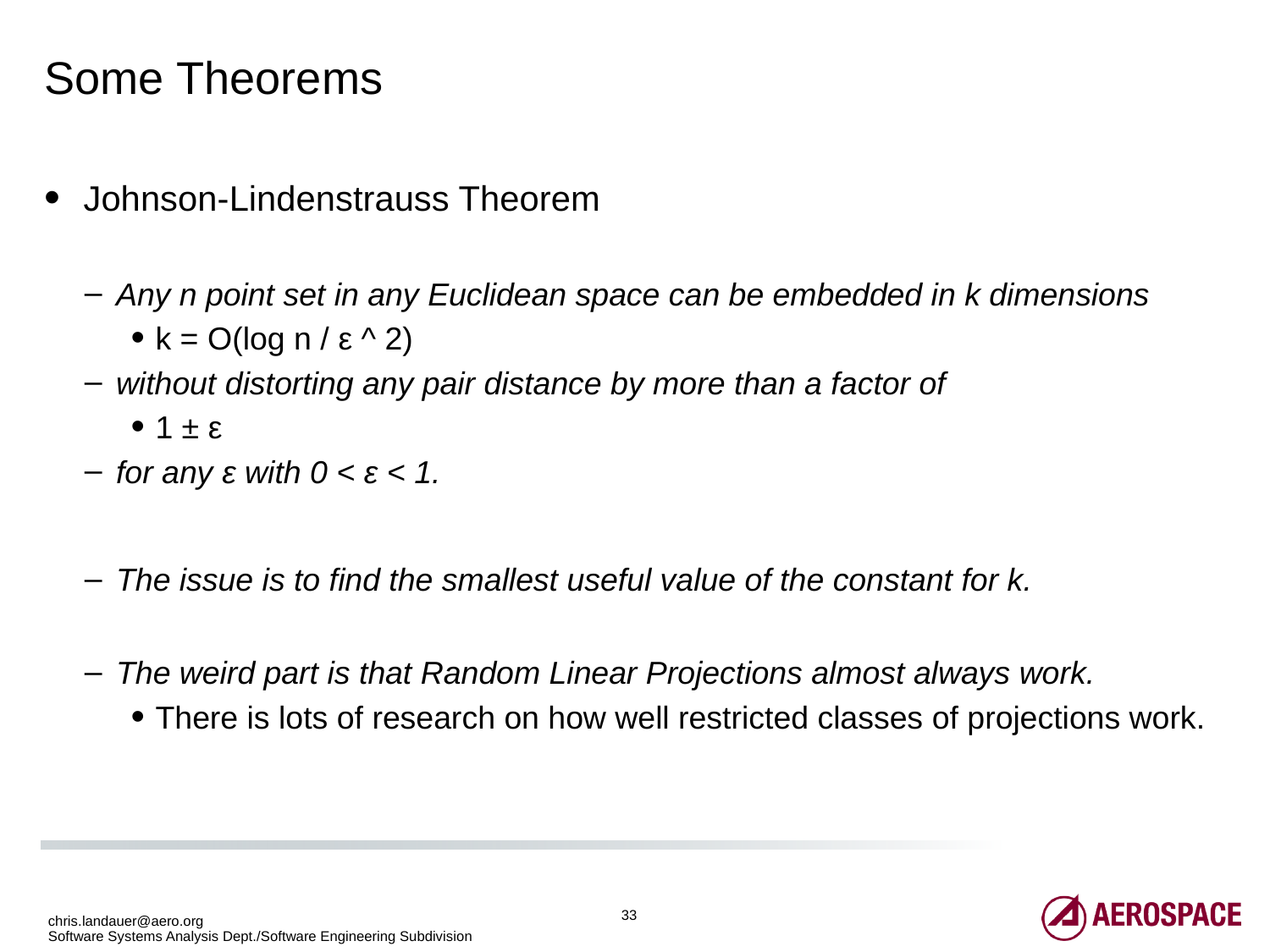

# Some Theorems
Johnson-Lindenstrauss Theorem

Any n point set in any Euclidean space can be embedded in k dimensions
k = O(log n / ε ^ 2)
without distorting any pair distance by more than a factor of
1 ± ε
for any ε with 0 < ε < 1.

The issue is to find the smallest useful value of the constant for k.

The weird part is that Random Linear Projections almost always work.
There is lots of research on how well restricted classes of projections work.